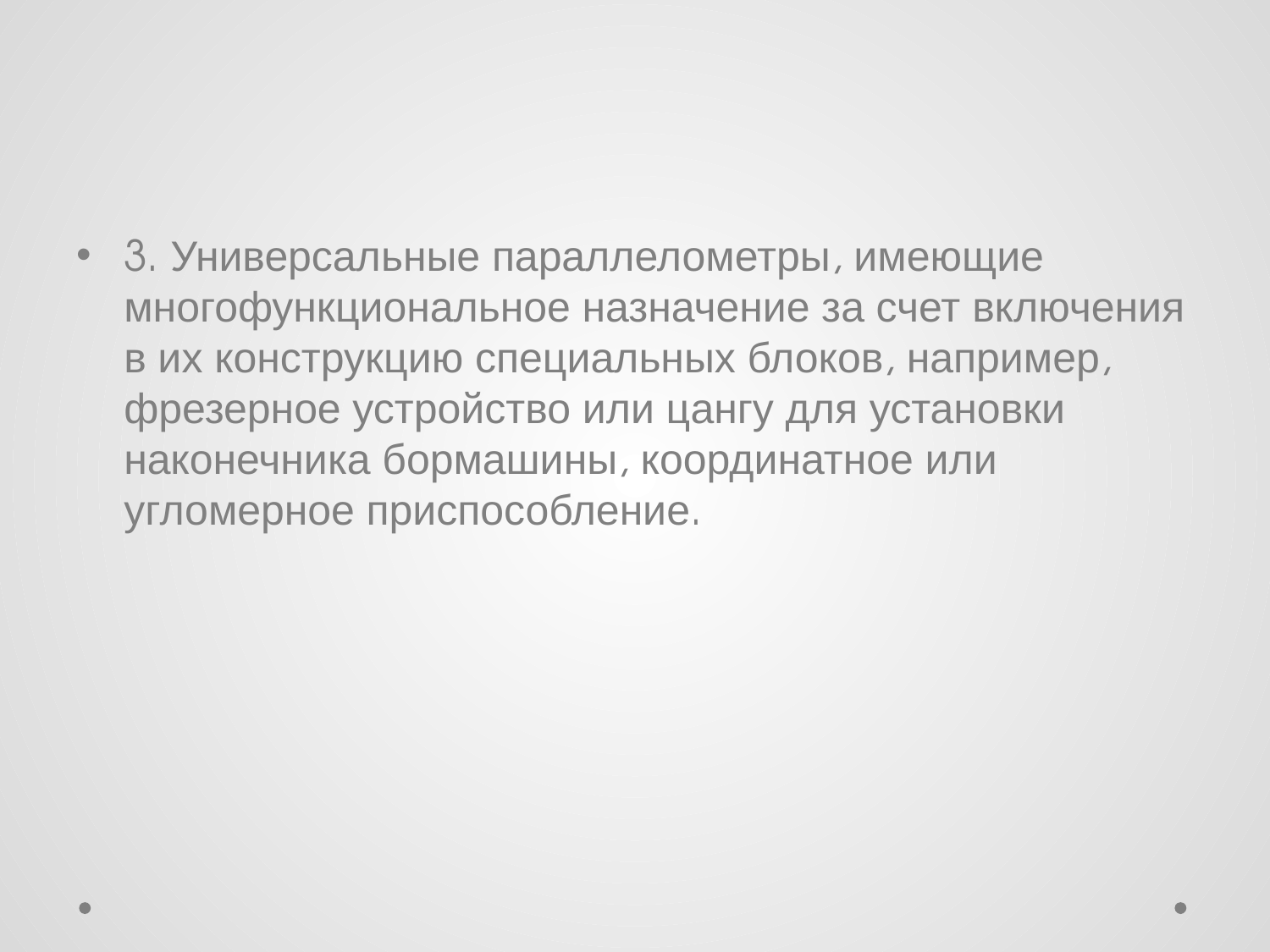

3. Универсальные параллелометры, имеющие многофункциональное назначение за счет включения в их конструкцию специальных блоков, например, фрезерное устройство или цангу для установки наконечника бормашины, координатное или угломерное приспособление.